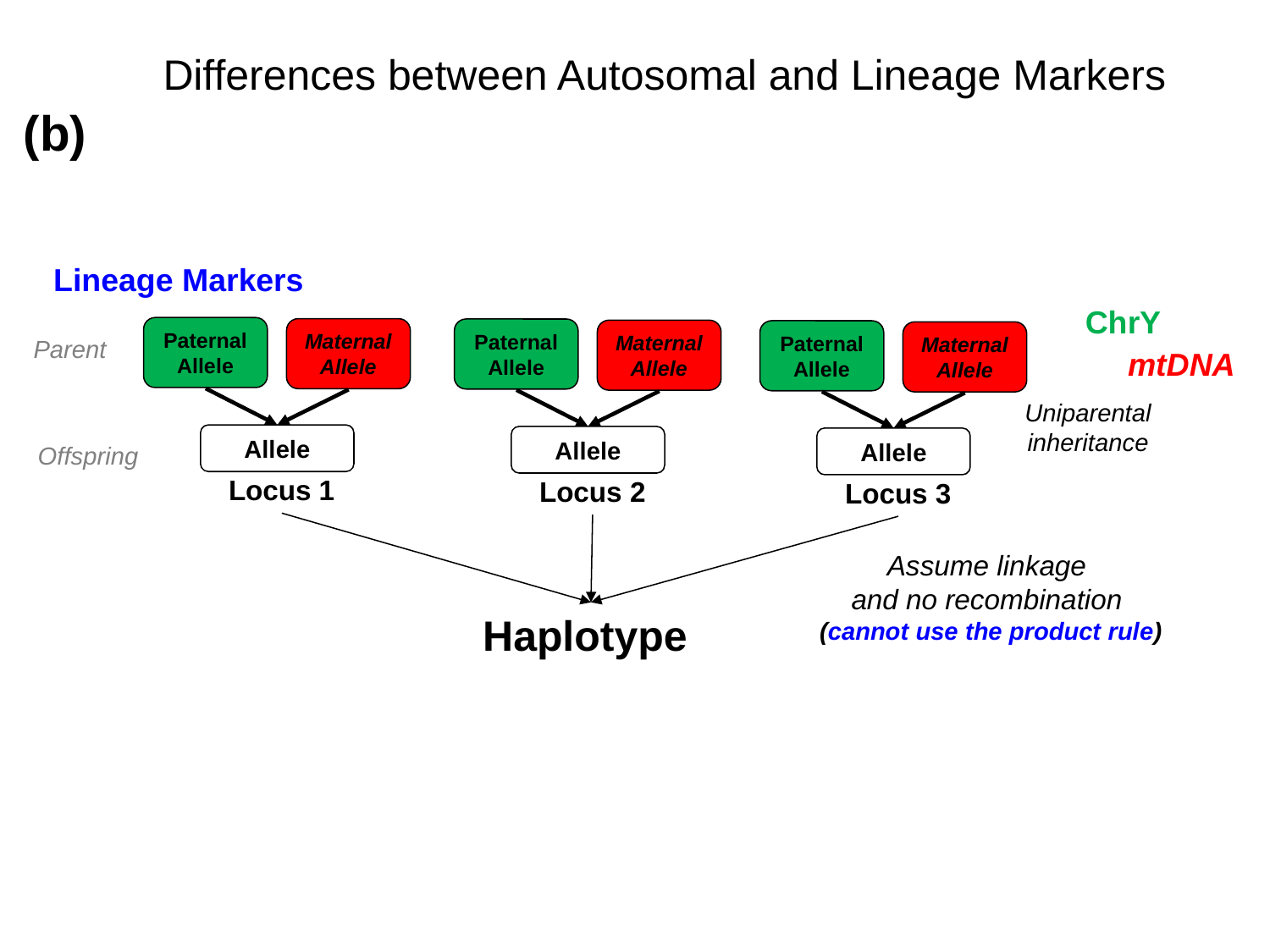

# Differences between Autosomal and Lineage Markers
(b)
Lineage Markers
ChrY
Paternal Allele
Maternal Allele
Allele
Locus 1
Paternal Allele
Maternal Allele
Allele
Locus 2
Paternal Allele
Maternal Allele
Allele
Locus 3
Assume linkage
and no recombination
(cannot use the product rule)
Haplotype
Parent
mtDNA
Uniparental inheritance
Offspring